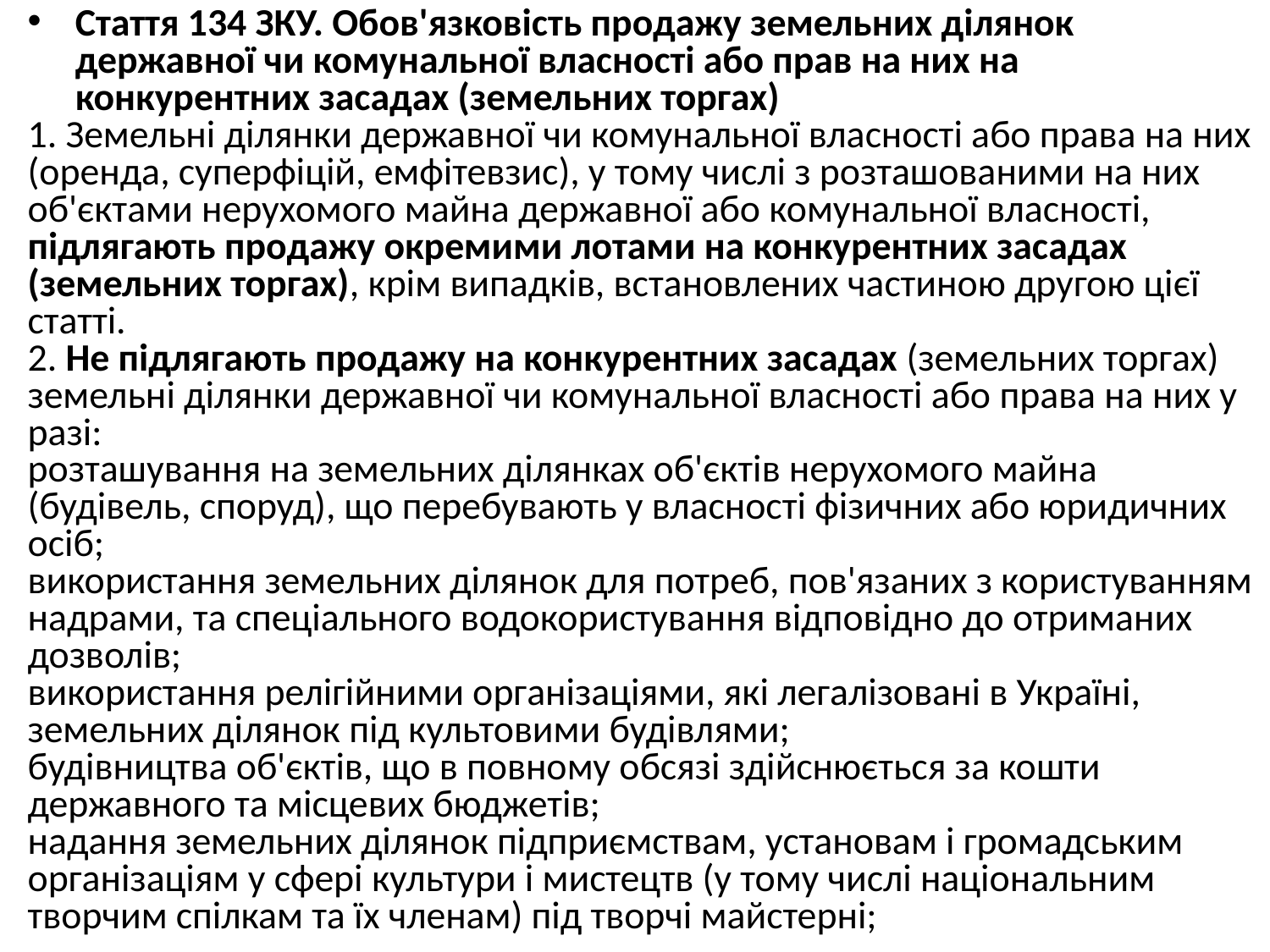

Стаття 134 ЗКУ. Обов'язковість продажу земельних ділянок державної чи комунальної власності або прав на них на конкурентних засадах (земельних торгах)
1. Земельні ділянки державної чи комунальної власності або права на них (оренда, суперфіцій, емфітевзис), у тому числі з розташованими на них об'єктами нерухомого майна державної або комунальної власності, підлягають продажу окремими лотами на конкурентних засадах (земельних торгах), крім випадків, встановлених частиною другою цієї статті.
2. Не підлягають продажу на конкурентних засадах (земельних торгах) земельні ділянки державної чи комунальної власності або права на них у разі:
розташування на земельних ділянках об'єктів нерухомого майна (будівель, споруд), що перебувають у власності фізичних або юридичних осіб;
використання земельних ділянок для потреб, пов'язаних з користуванням надрами, та спеціального водокористування відповідно до отриманих дозволів;
використання релігійними організаціями, які легалізовані в Україні, земельних ділянок під культовими будівлями;
будівництва об'єктів, що в повному обсязі здійснюється за кошти державного та місцевих бюджетів;
надання земельних ділянок підприємствам, установам і громадським організаціям у сфері культури і мистецтв (у тому числі національним творчим спілкам та їх членам) під творчі майстерні;